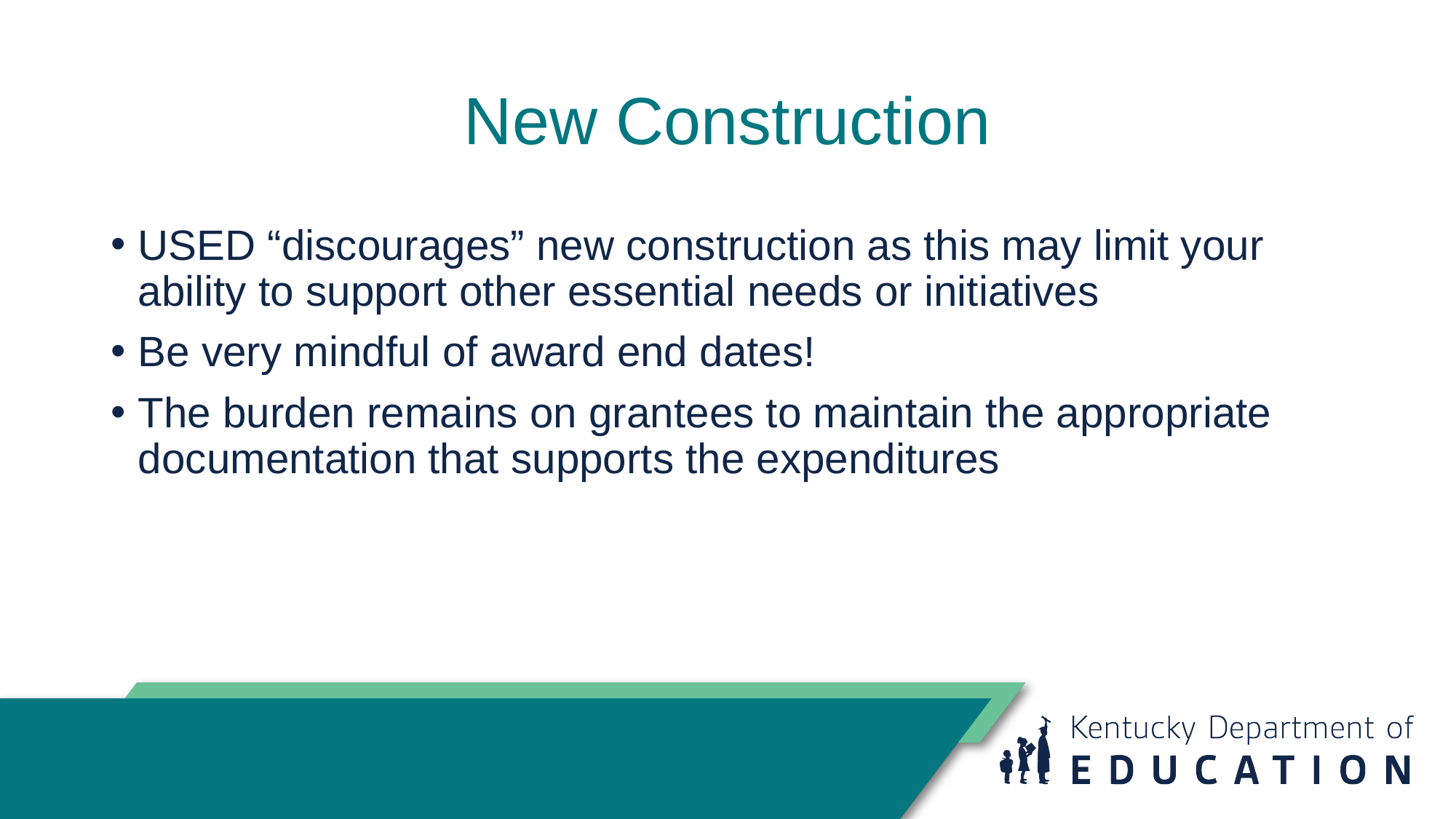

# New Construction
USED “discourages” new construction as this may limit your ability to support other essential needs or initiatives
Be very mindful of award end dates!
The burden remains on grantees to maintain the appropriate documentation that supports the expenditures